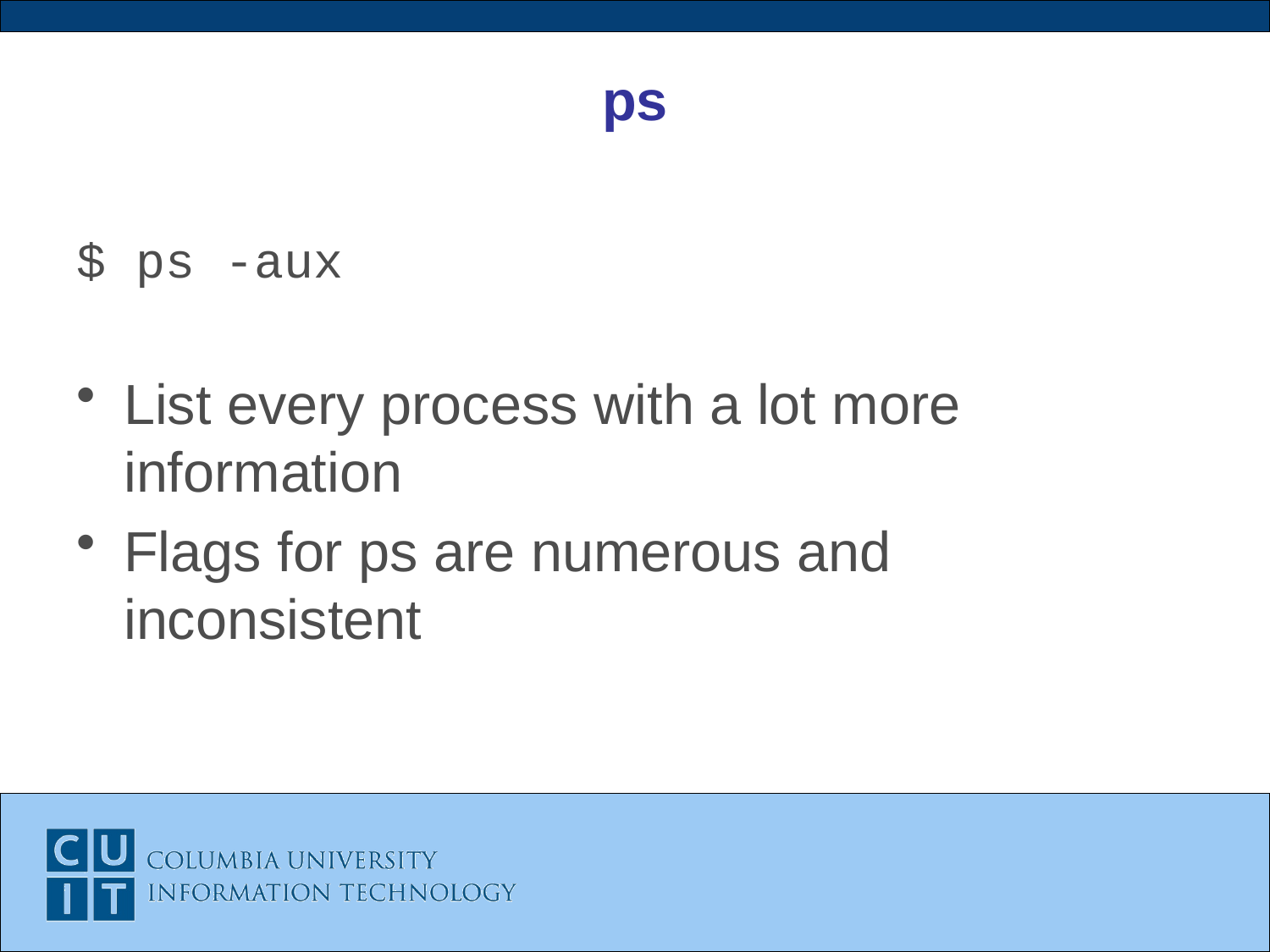

# ps
$ ps -aux

List every process with a lot more information
Flags for ps are numerous and inconsistent